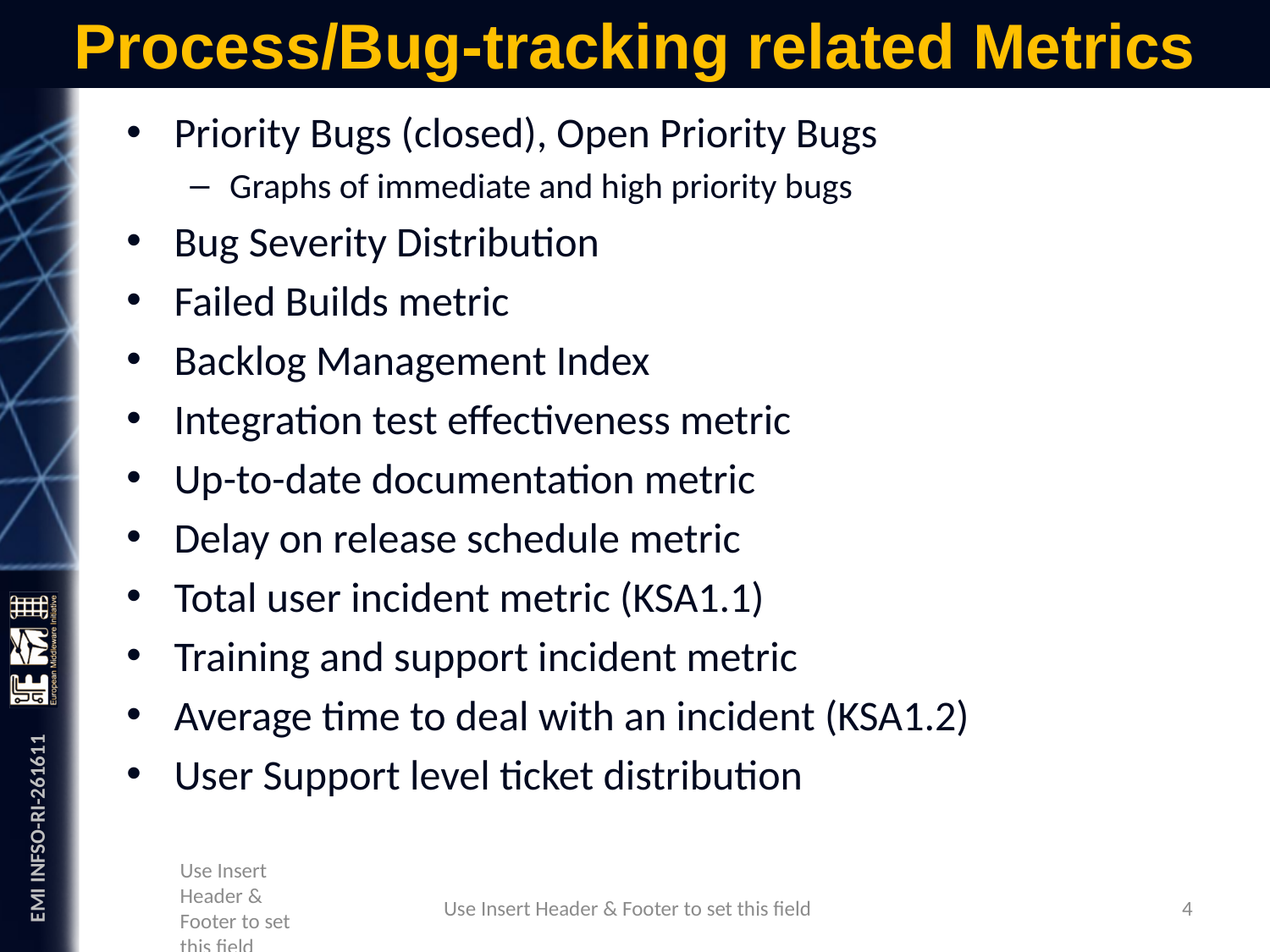

# Process/Bug-tracking related Metrics
Priority Bugs (closed), Open Priority Bugs
Graphs of immediate and high priority bugs
Bug Severity Distribution
Failed Builds metric
Backlog Management Index
Integration test effectiveness metric
Up-to-date documentation metric
Delay on release schedule metric
Total user incident metric (KSA1.1)
Training and support incident metric
Average time to deal with an incident (KSA1.2)
User Support level ticket distribution

Use Insert Header & Footer to set this field
4
Use Insert Header & Footer to set this field